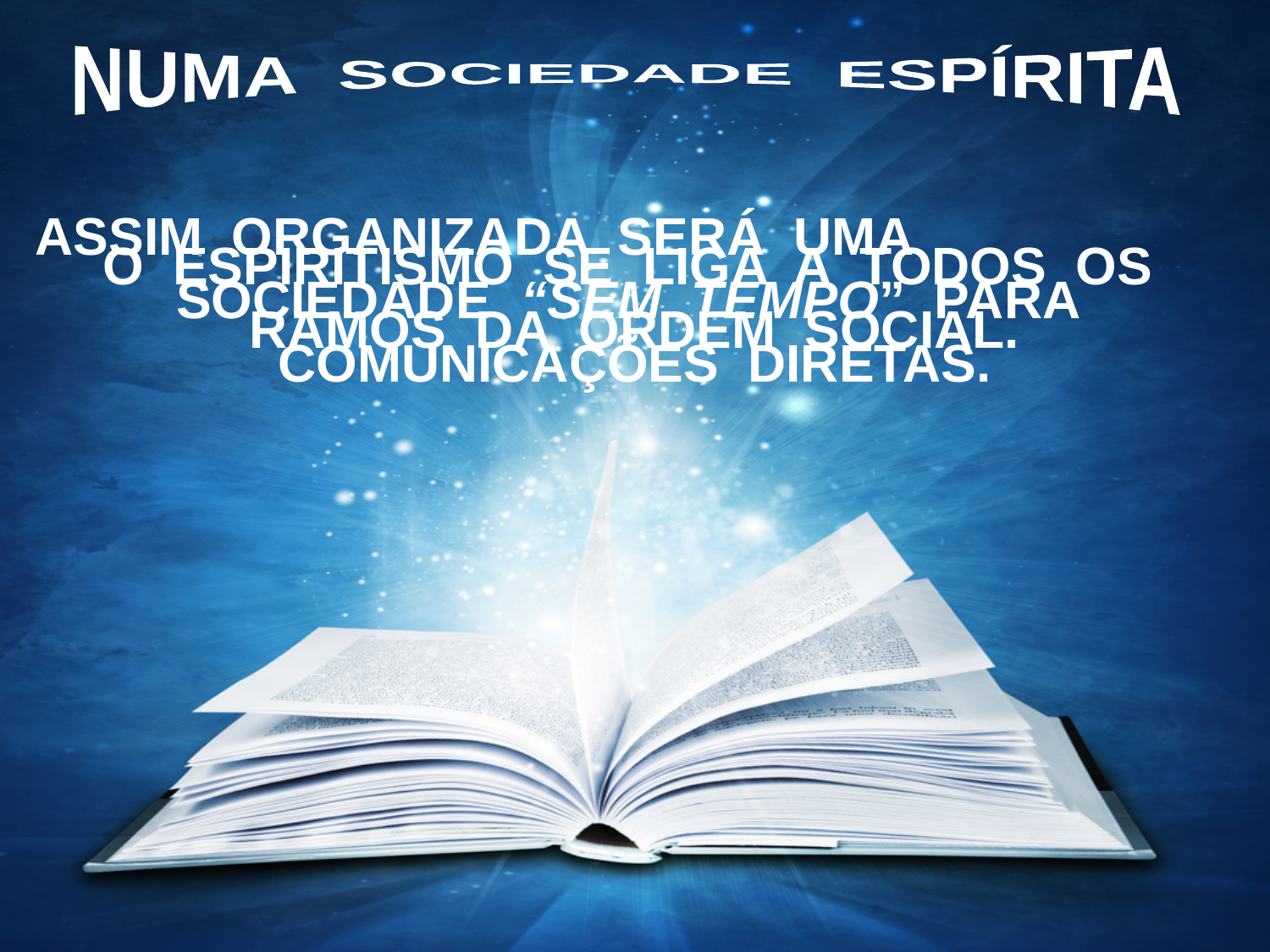

NUMA  SOCIEDADE  ESPÍRITA
ASSIM  ORGANIZADA  SERÁ  UMA                       SOCIEDADE  “SEM  TEMPO”  PARA  COMUNICAÇÕES  DIRETAS.
O  ESPIRITISMO  SE  LIGA  A  TODOS  OS  RAMOS  DA  ORDEM  SOCIAL.